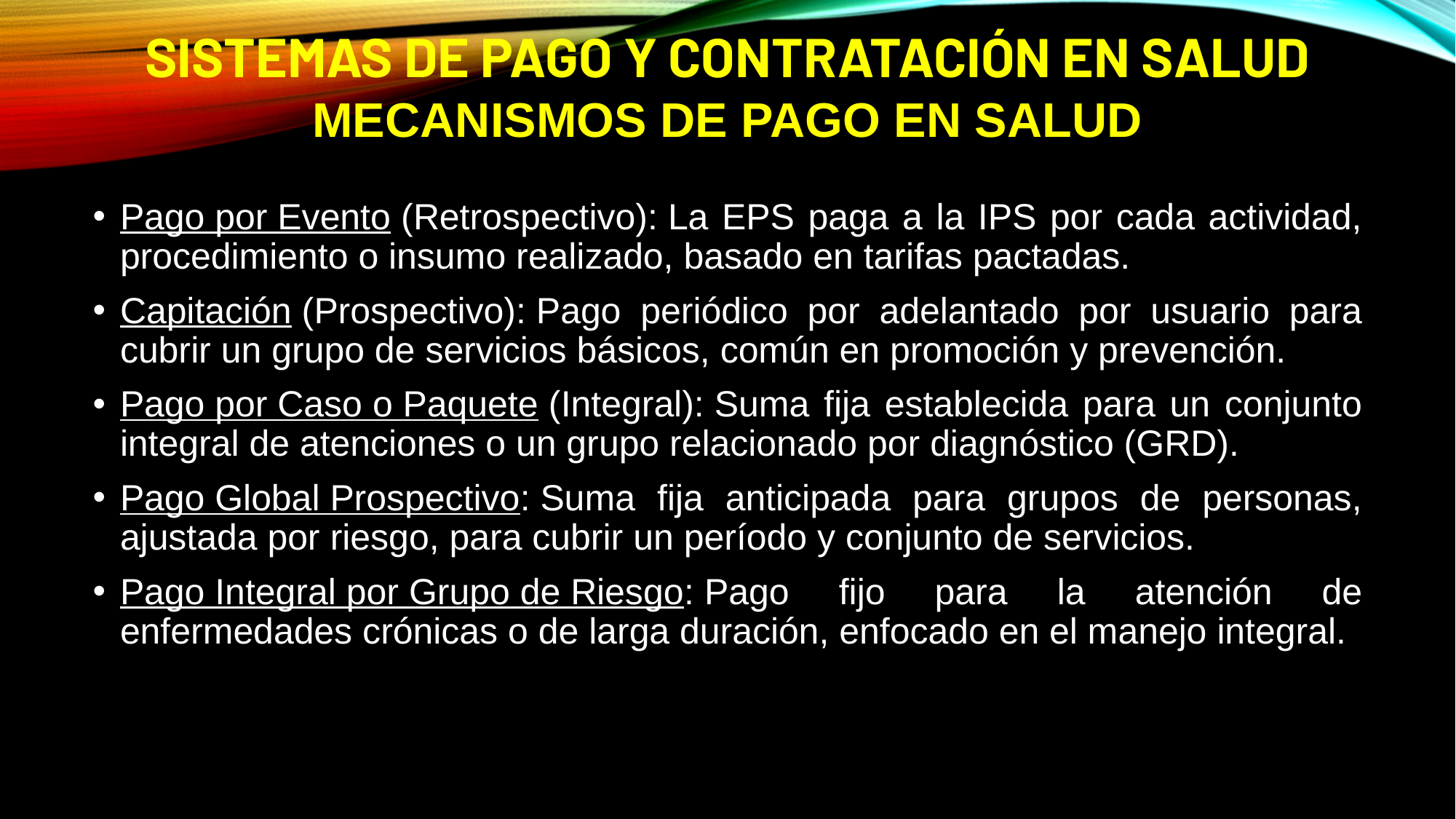

# SISTEMAS DE PAGO Y CONTRATACIÓN EN SALUD Mecanismos de Pago en Salud
Pago por Evento (Retrospectivo): La EPS paga a la IPS por cada actividad, procedimiento o insumo realizado, basado en tarifas pactadas.
Capitación (Prospectivo): Pago periódico por adelantado por usuario para cubrir un grupo de servicios básicos, común en promoción y prevención.
Pago por Caso o Paquete (Integral): Suma fija establecida para un conjunto integral de atenciones o un grupo relacionado por diagnóstico (GRD).
Pago Global Prospectivo: Suma fija anticipada para grupos de personas, ajustada por riesgo, para cubrir un período y conjunto de servicios.
Pago Integral por Grupo de Riesgo: Pago fijo para la atención de enfermedades crónicas o de larga duración, enfocado en el manejo integral.